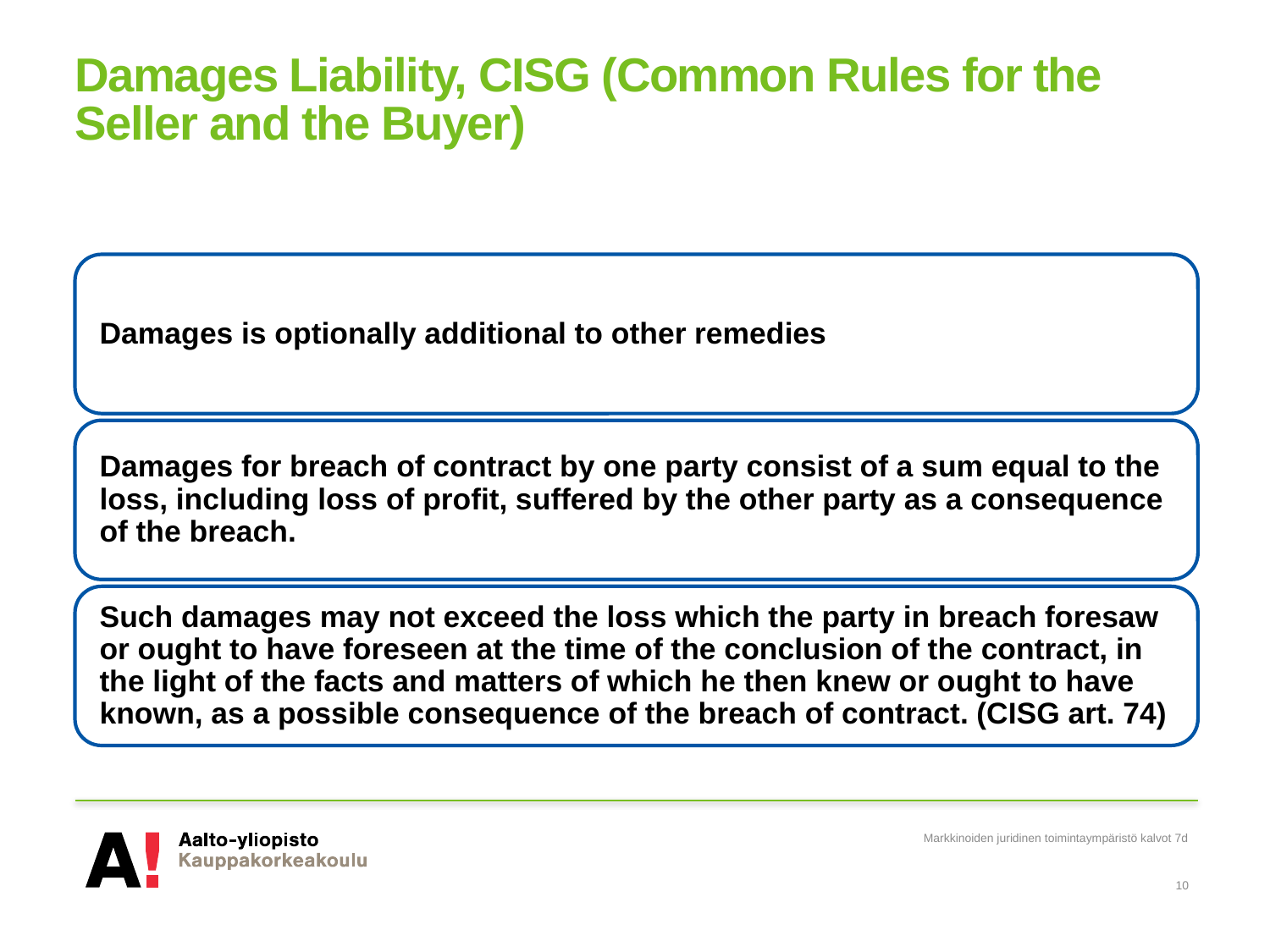

# Damages Liability, CISG (Common Rules for the Seller and the Buyer)
Damages is optionally additional to other remedies
Damages for breach of contract by one party consist of a sum equal to the loss, including loss of profit, suffered by the other party as a consequence of the breach.
Such damages may not exceed the loss which the party in breach foresaw or ought to have foreseen at the time of the conclusion of the contract, in the light of the facts and matters of which he then knew or ought to have known, as a possible consequence of the breach of contract. (CISG art. 74)
Markkinoiden juridinen toimintaympäristö kalvot 7d
10